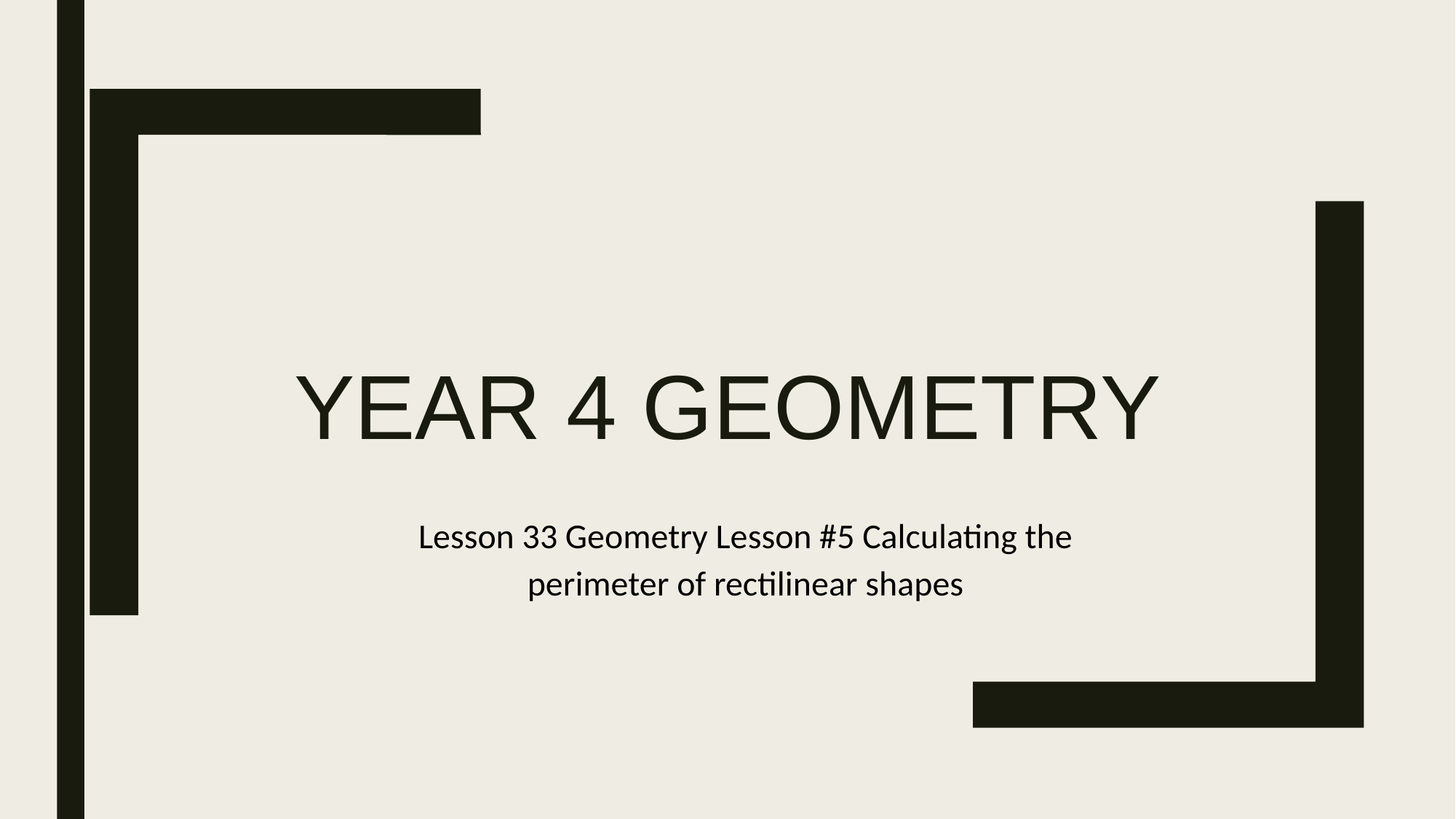

# Year 4 Geometry
Lesson 33 Geometry Lesson #5 Calculating the perimeter of rectilinear shapes